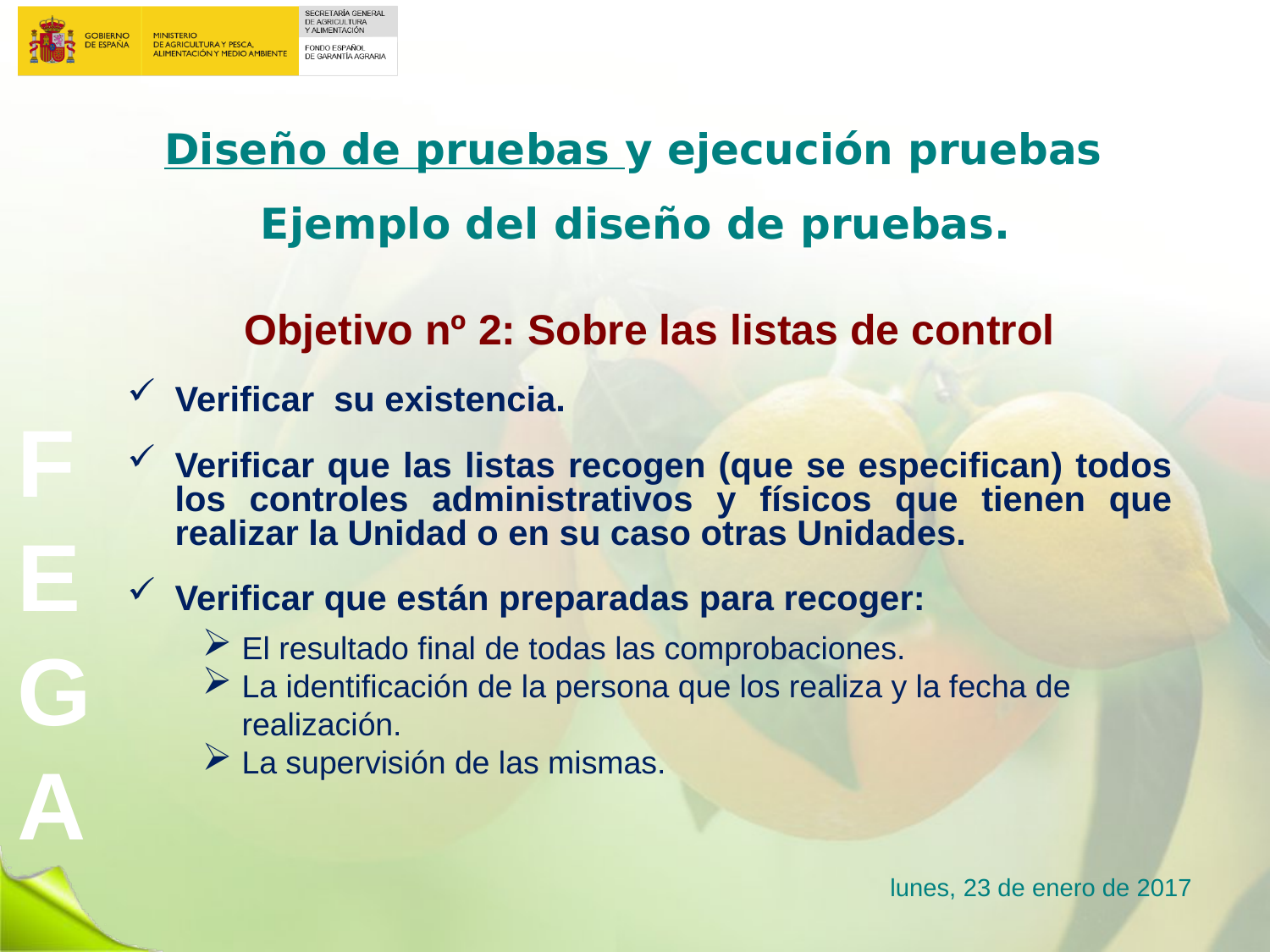

# Diseño de pruebas y ejecución pruebas
Ejemplo del diseño de pruebas.
Objetivo nº 2: Sobre las listas de control
Verificar  su existencia.
Verificar que las listas recogen (que se especifican) todos los controles administrativos y físicos que tienen que realizar la Unidad o en su caso otras Unidades.
Verificar que están preparadas para recoger:
El resultado final de todas las comprobaciones.
La identificación de la persona que los realiza y la fecha de realización.
La supervisión de las mismas.
lunes, 23 de enero de 2017